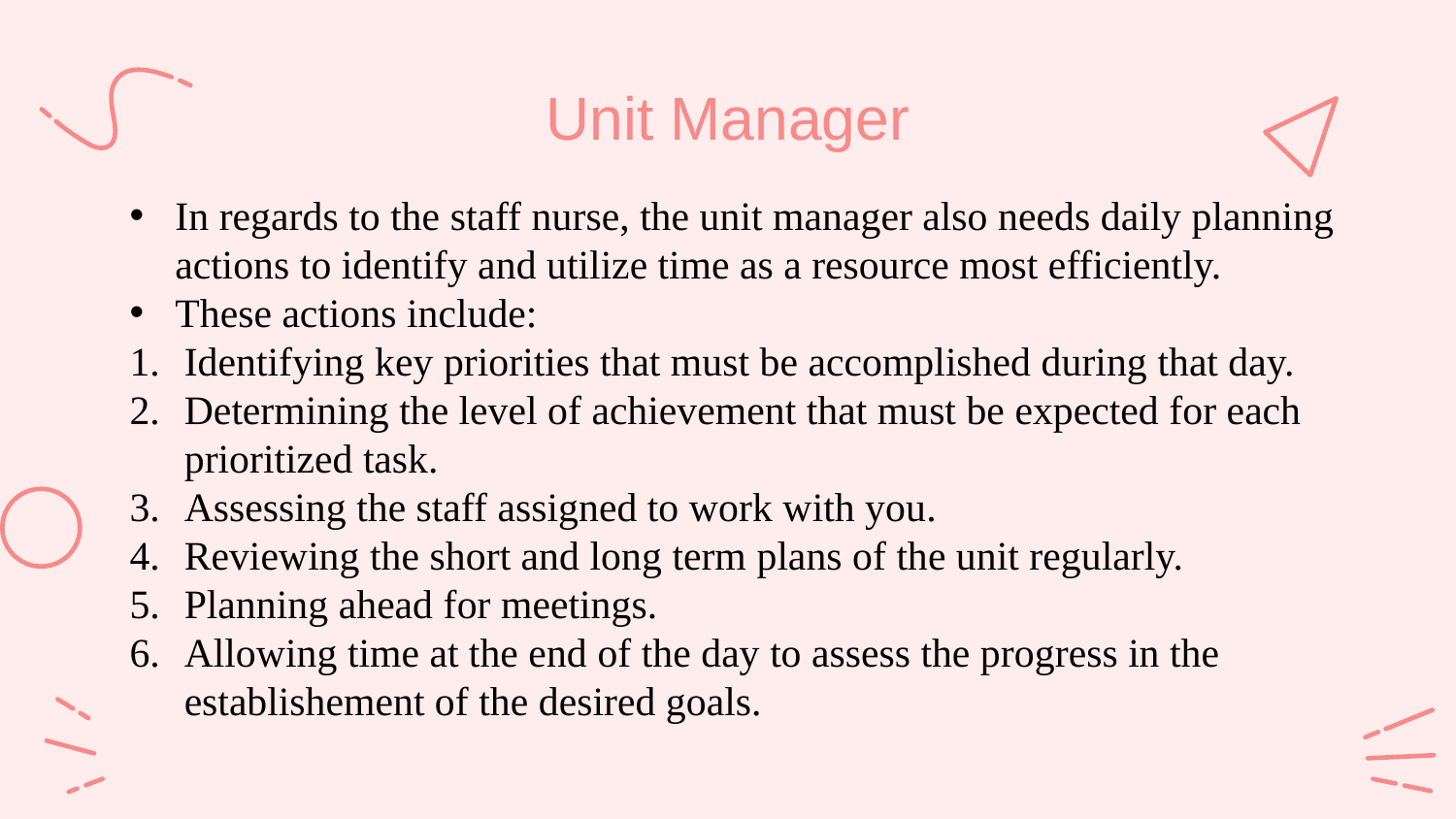

# Unit Manager

In regards to the staff nurse, the unit manager also needs daily planning actions to identify and utilize time as a resource most efficiently.
These actions include:
Identifying key priorities that must be accomplished during that day.
Determining the level of achievement that must be expected for each prioritized task.
Assessing the staff assigned to work with you.
Reviewing the short and long term plans of the unit regularly.
Planning ahead for meetings.
Allowing time at the end of the day to assess the progress in the establishement of the desired goals.